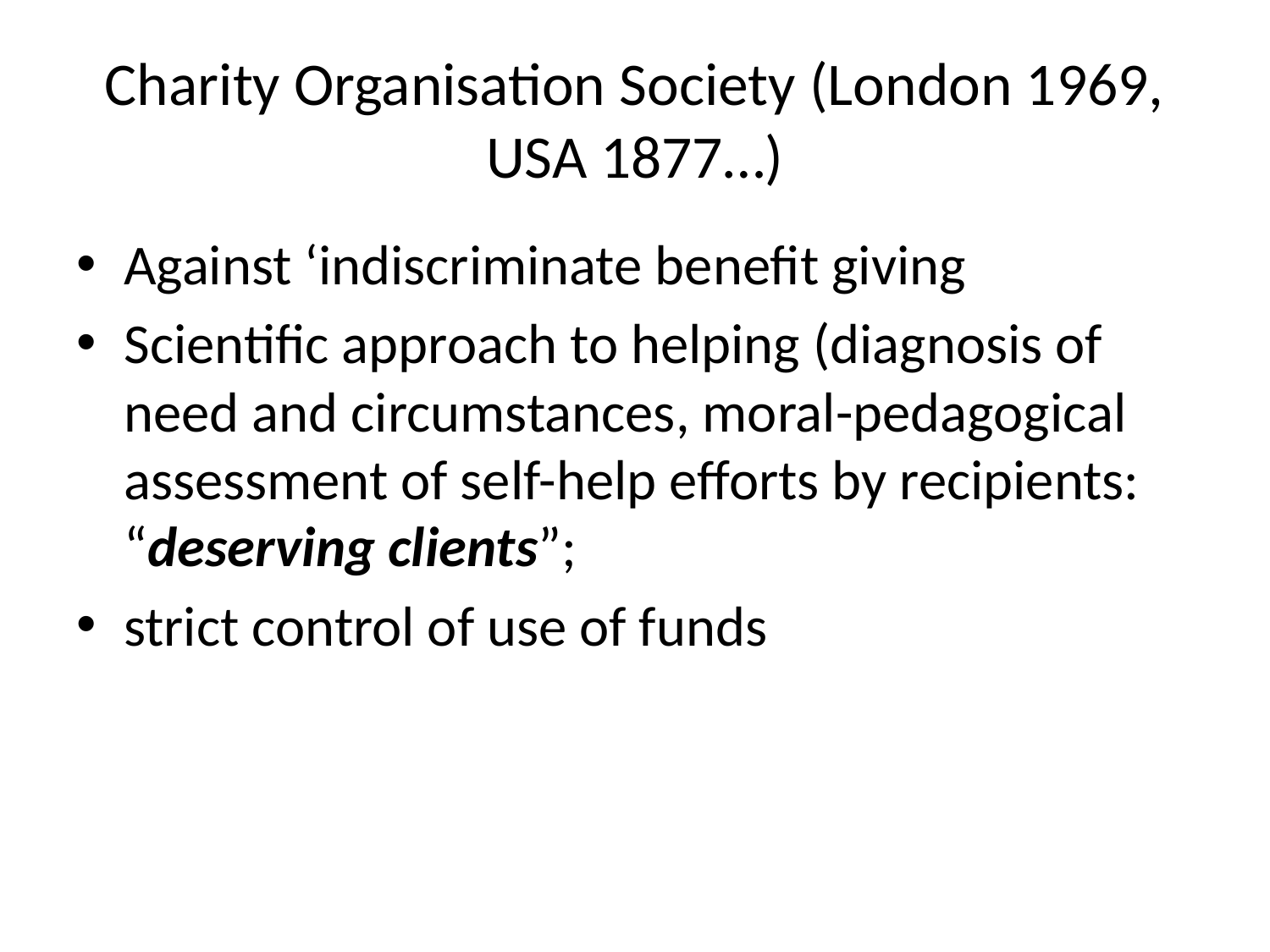

# Charity Organisation Society (London 1969, USA 1877…)
Against ‘indiscriminate benefit giving
Scientific approach to helping (diagnosis of need and circumstances, moral-pedagogical assessment of self-help efforts by recipients: “deserving clients”;
strict control of use of funds